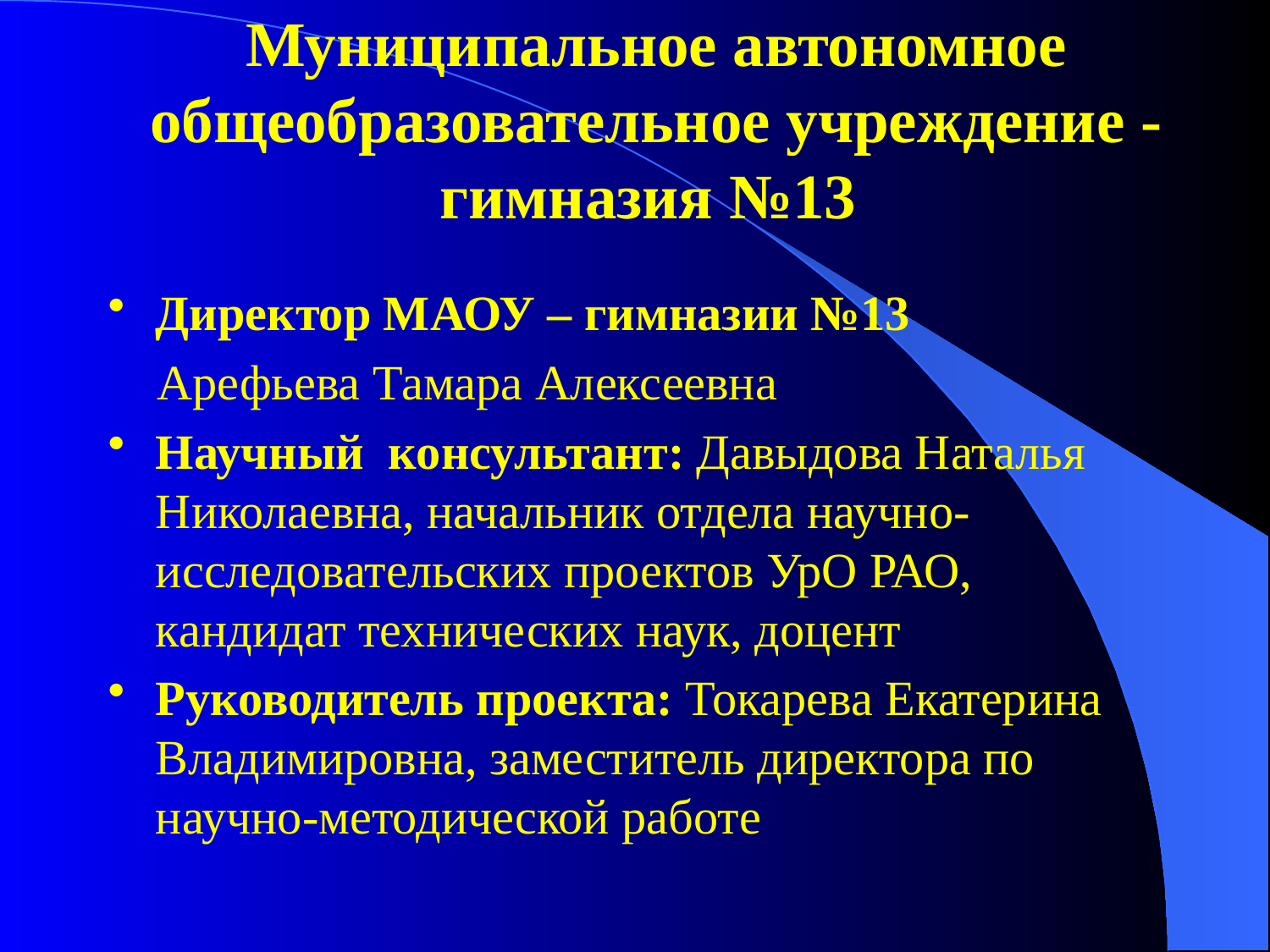

# Муниципальное автономное общеобразовательное учреждение - гимназия №13
Директор МАОУ – гимназии №13
    Арефьева Тамара Алексеевна
Научный  консультант: Давыдова Наталья Николаевна, начальник отдела научно-исследовательских проектов УрО РАО, кандидат технических наук, доцент
Руководитель проекта: Токарева Екатерина Владимировна, заместитель директора по научно-методической работе